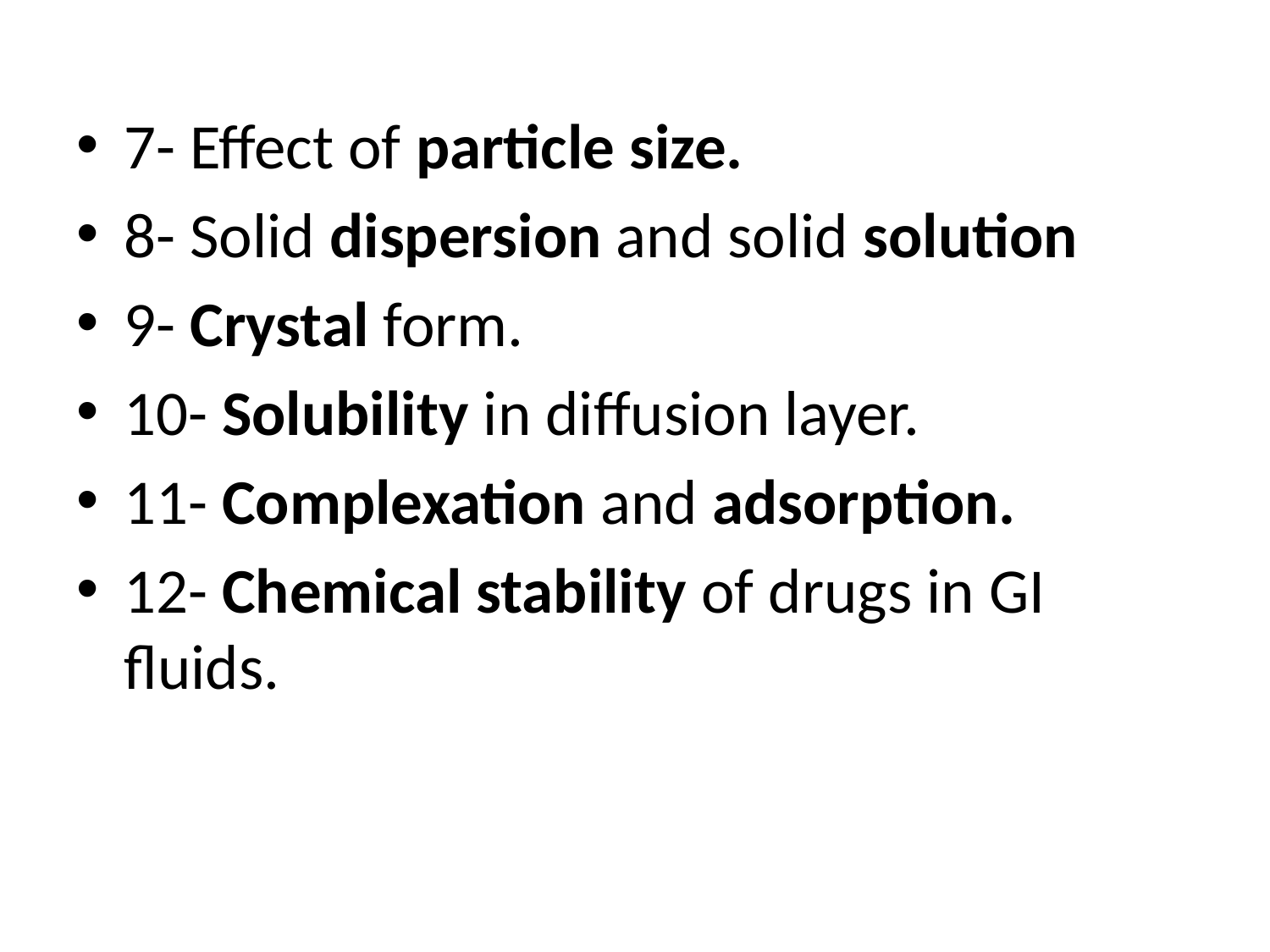

7- Effect of particle size.
8- Solid dispersion and solid solution
9- Crystal form.
10- Solubility in diffusion layer.
11- Complexation and adsorption.
12- Chemical stability of drugs in GI fluids.